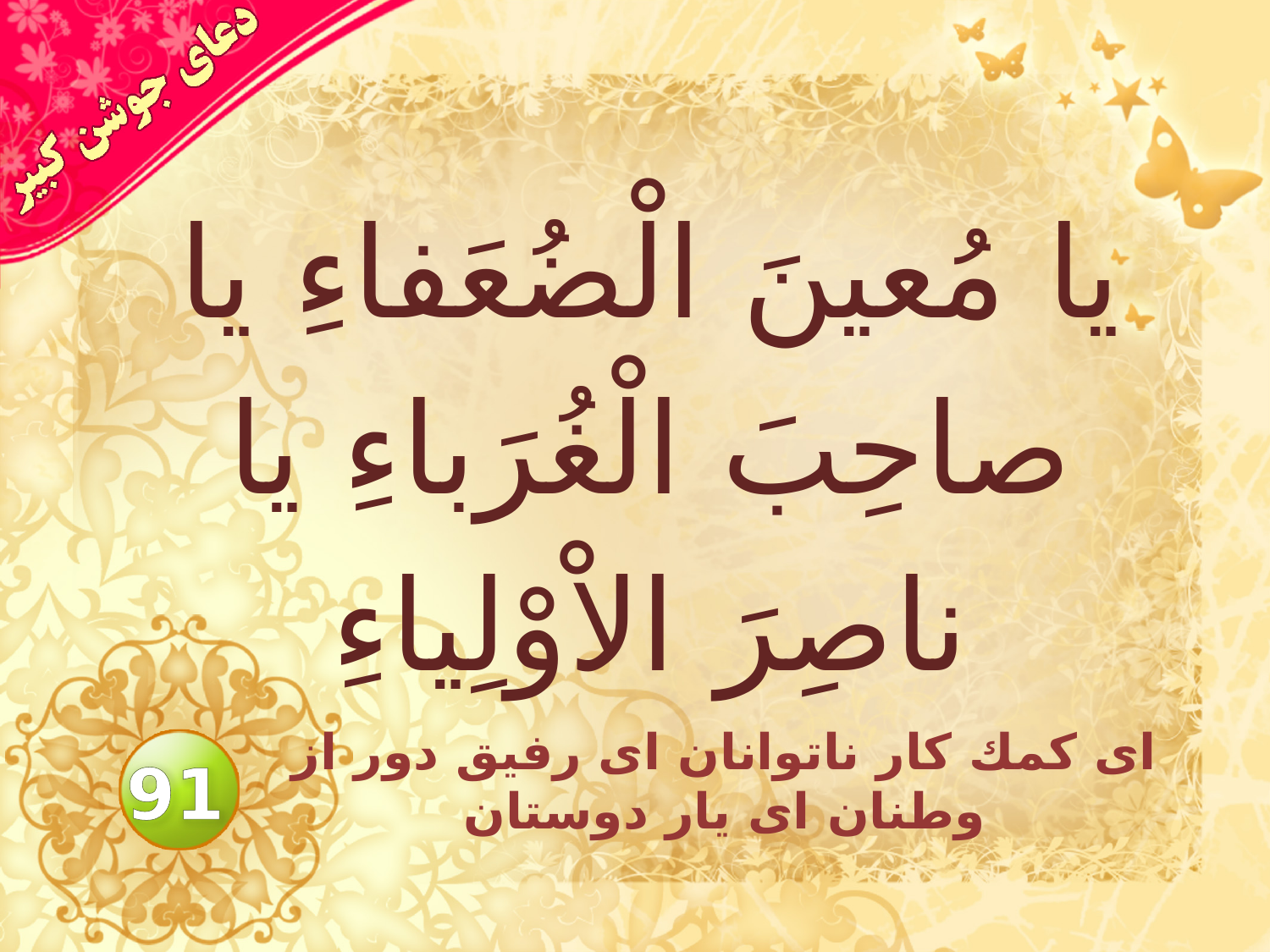

# يا مُعينَ الْضُعَفاءِ يا صاحِبَ الْغُرَباءِ يا ناصِرَ الاْوْلِياءِ
اى كمك كار ناتوانان اى رفيق دور از وطنان اى يار دوستان
91